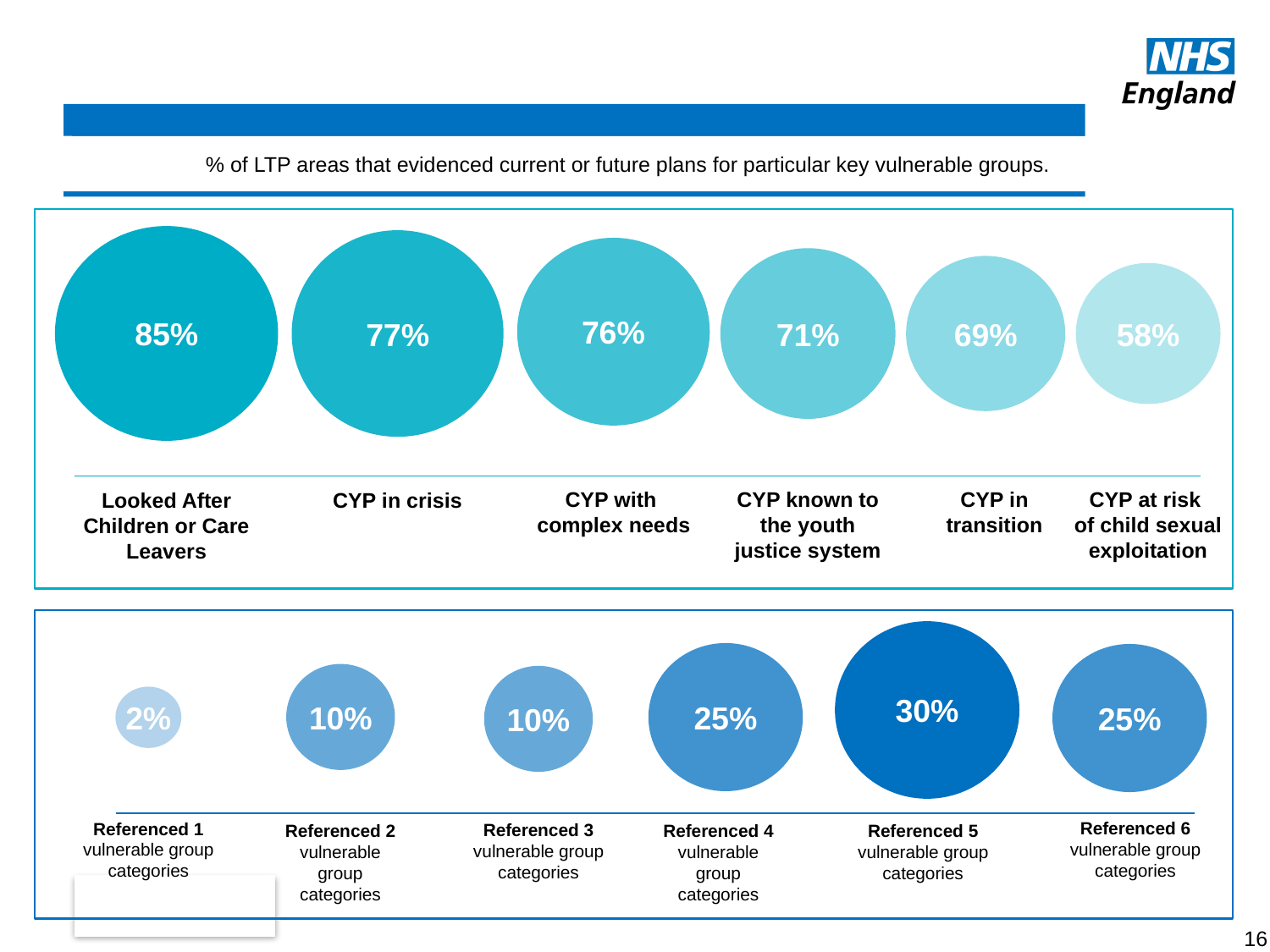

# Vulnerable Groups Summary Key Facts
% of LTP areas that evidenced current or future plans for particular key vulnerable groups.

85%
77%
76%
71%
69%
58%
CYP in transition
CYP with
complex needs
CYP known to the youth justice system
CYP at risk
of child sexual exploitation
CYP in crisis
Looked After Children or Care Leavers

30%
25%
25%
10%
10%
2%
Referenced 6 vulnerable group categories
Referenced 1 vulnerable group categories
Referenced 3 vulnerable group categories
Referenced 5 vulnerable group categories
Referenced 2 vulnerable group categories
Referenced 4 vulnerable group categories
16